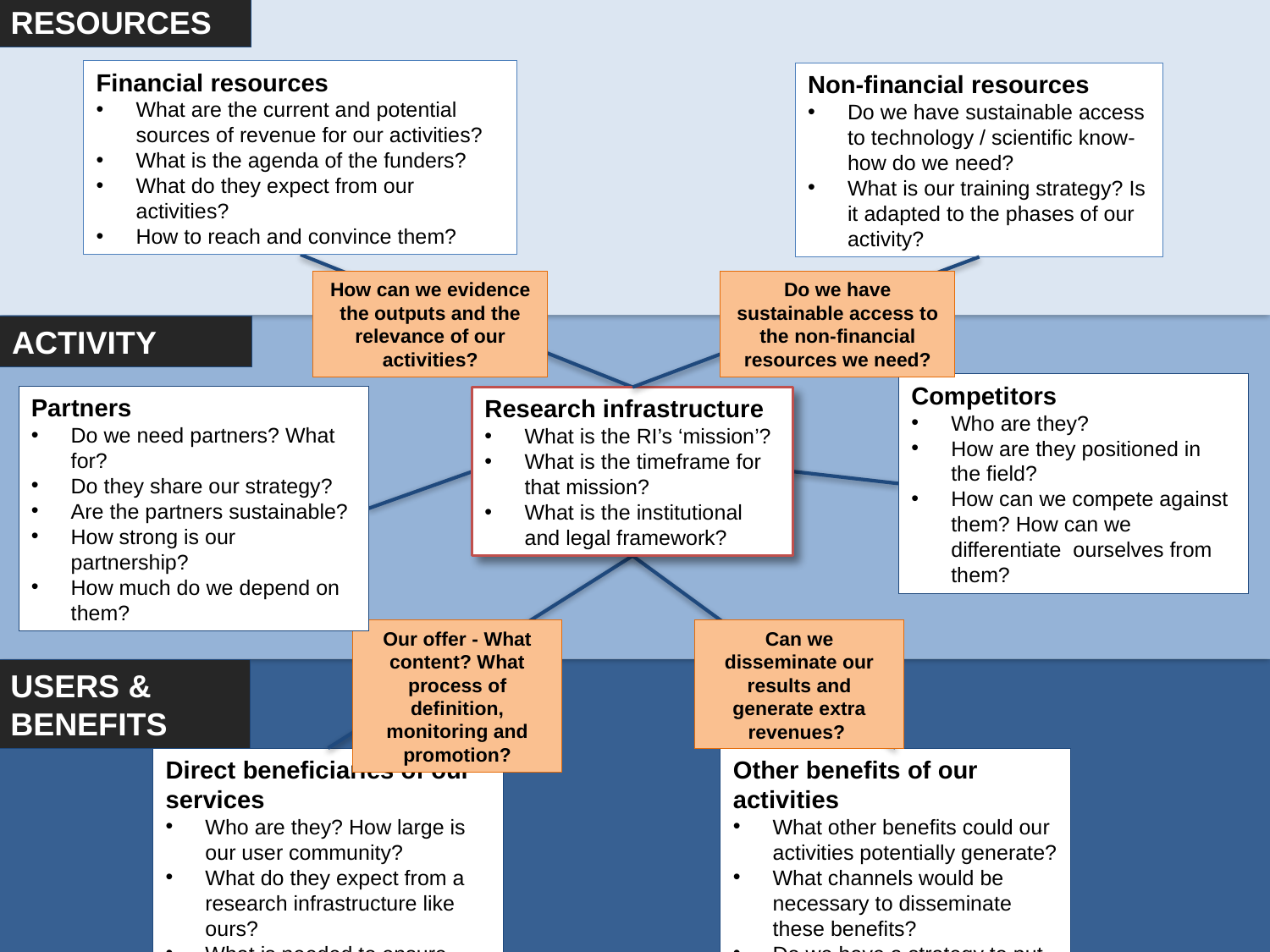

RESOURCES

Financial resources
What are the current and potential sources of revenue for our activities?
What is the agenda of the funders?
What do they expect from our activities?
How to reach and convince them?
Non-financial resources
Do we have sustainable access to technology / scientific know-how do we need?
What is our training strategy? Is it adapted to the phases of our activity?
How can we evidence the outputs and the relevance of our activities?
Do we have sustainable access to the non-financial resources we need?

ACTIVITY
Competitors
Who are they?
How are they positioned in the field?
How can we compete against them? How can we differentiate  ourselves from them?
Partners
Do we need partners? What for?
Do they share our strategy?
Are the partners sustainable?
How strong is our partnership?
How much do we depend on them?
Research infrastructure
What is the RI’s ‘mission’?
What is the timeframe for that mission?
What is the institutional and legal framework?
Can we disseminate our results and generate extra revenues?
Our offer - What content? What process of definition, monitoring and promotion?

USERS & BENEFITS
Direct beneficiaries of our services
Who are they? How large is our user community?
What do they expect from a research infrastructure like ours?
What is needed to ensure their satisfaction?
Other benefits of our activities
What other benefits could our activities potentially generate?
What channels would be necessary to disseminate these benefits?
Do we have a strategy to put these channels in place?